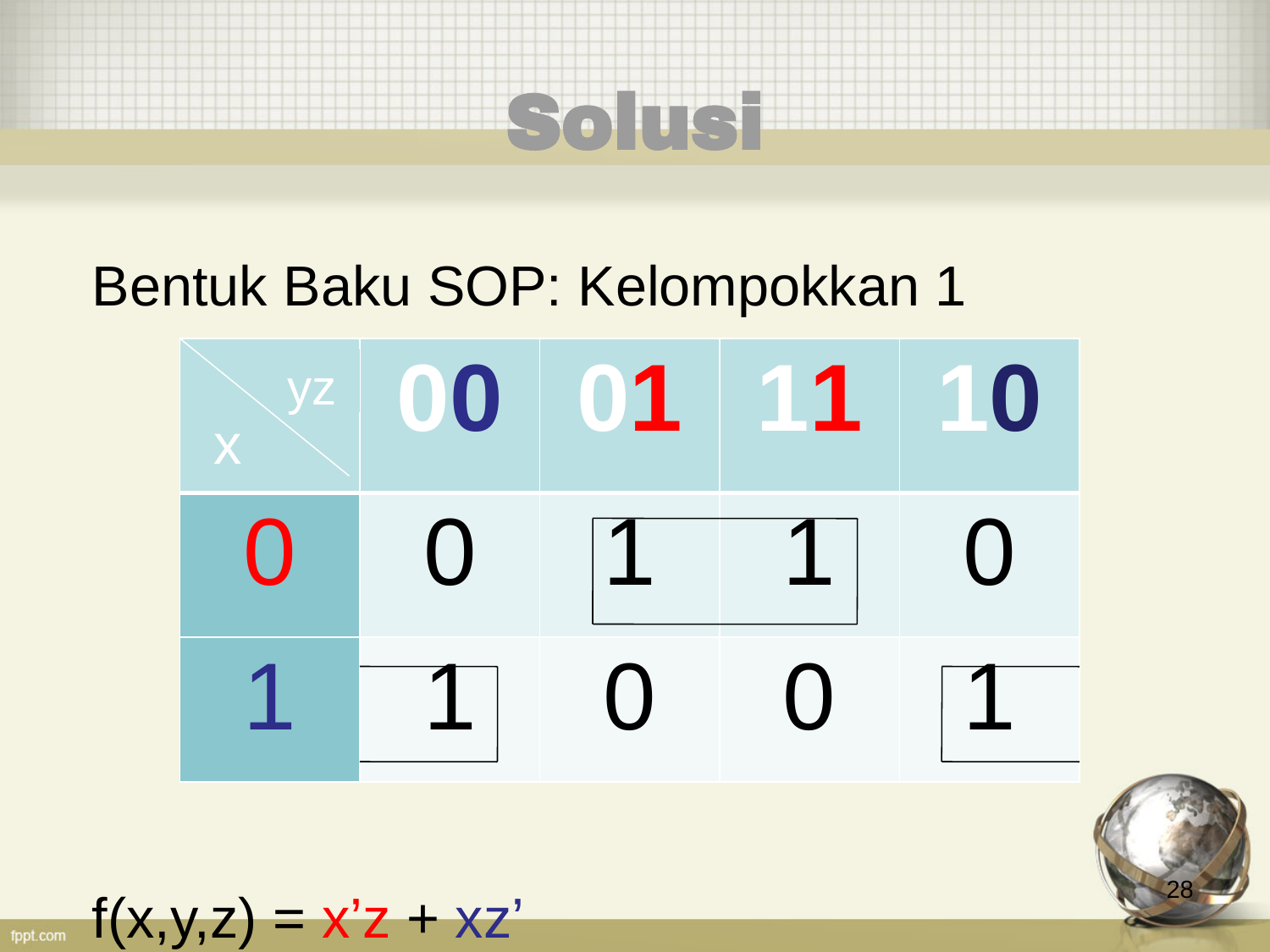

# Solusi
Bentuk Baku SOP: Kelompokkan 1

f(x,y,z) = x’z + xz’

|  | 00 | 01 | 11 | 10 |
| --- | --- | --- | --- | --- |
| 0 | 0 | 1 | 1 | 0 |
| 1 | 1 | 0 | 0 | 1 |
yz
x
28